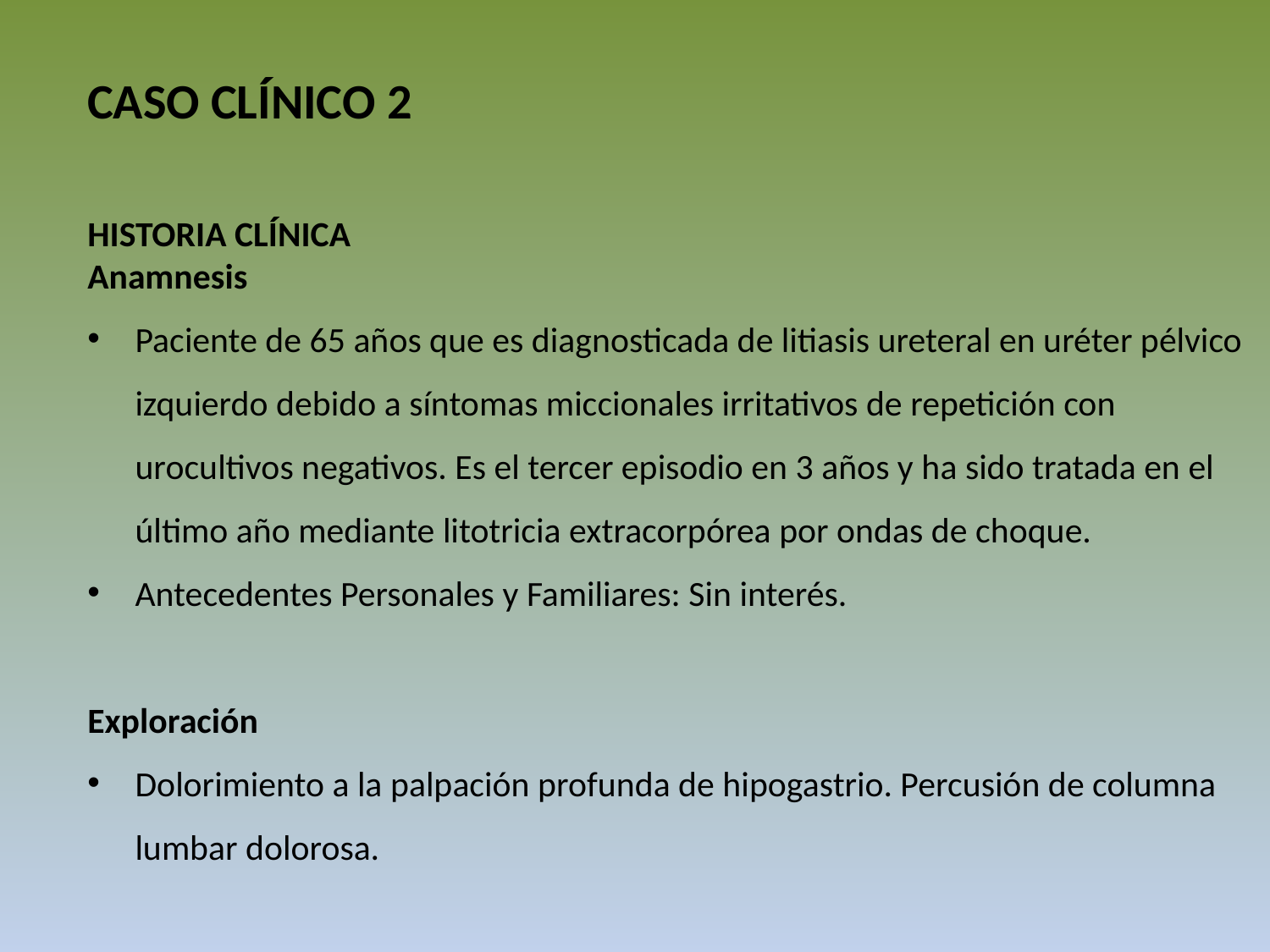

CASO CLÍNICO 2
HISTORIA CLÍNICA
Anamnesis
Paciente de 65 años que es diagnosticada de litiasis ureteral en uréter pélvico izquierdo debido a síntomas miccionales irritativos de repetición con urocultivos negativos. Es el tercer episodio en 3 años y ha sido tratada en el último año mediante litotricia extracorpórea por ondas de choque.
Antecedentes Personales y Familiares: Sin interés.

Exploración
Dolorimiento a la palpación profunda de hipogastrio. Percusión de columna lumbar dolorosa.